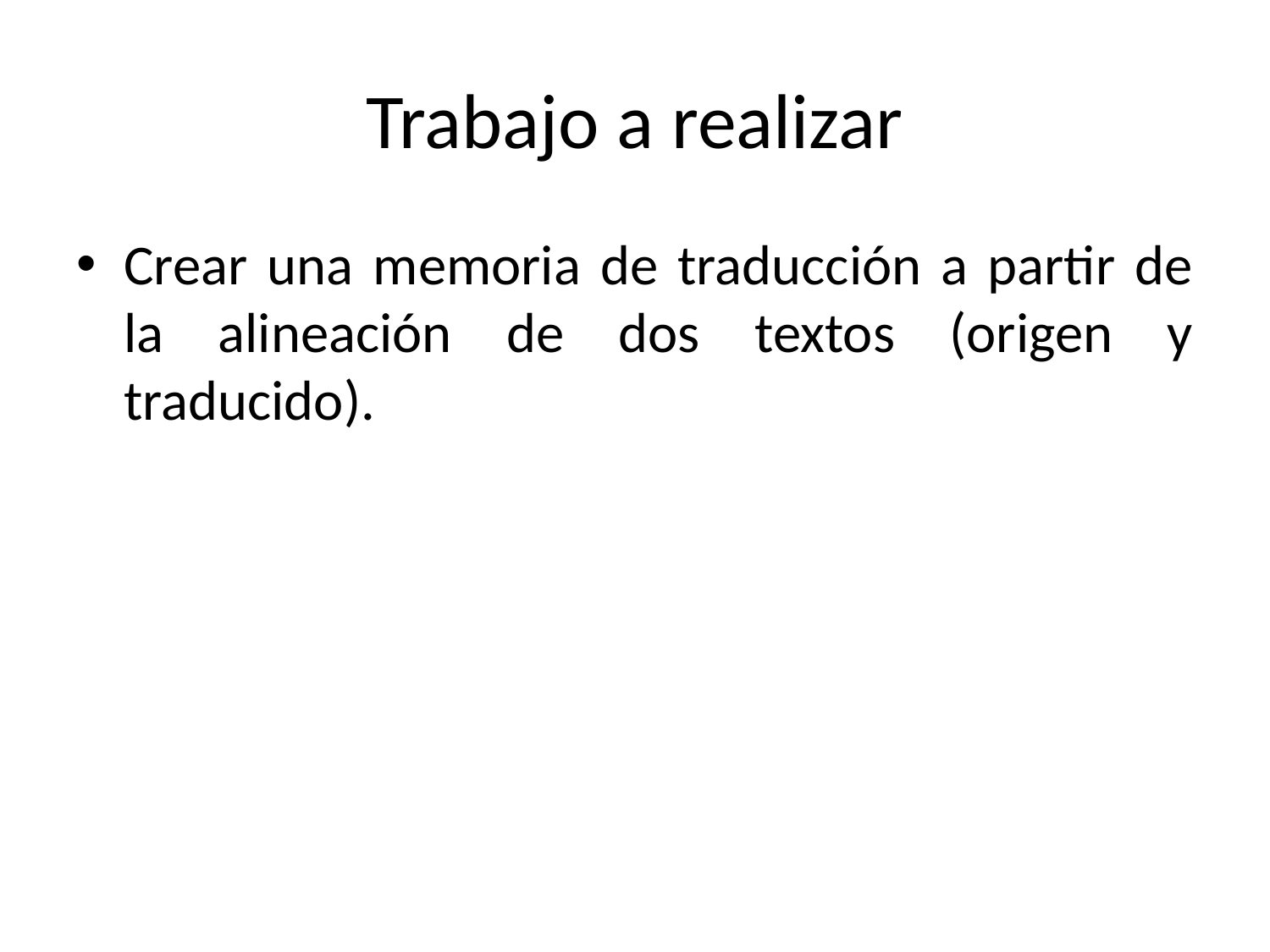

# Trabajo a realizar
Crear una memoria de traducción a partir de la alineación de dos textos (origen y traducido).